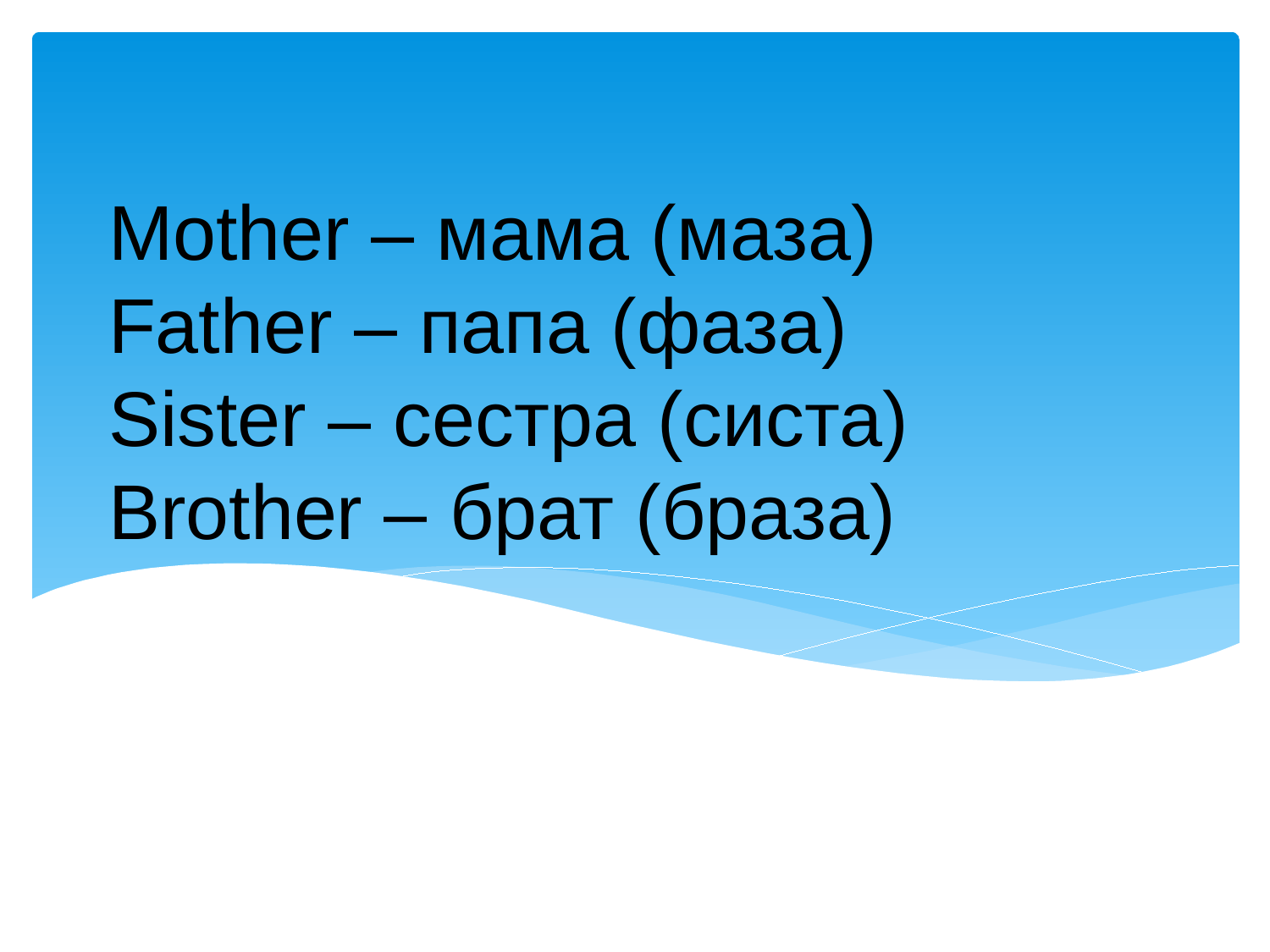

# Mother – мама (маза) Father – папа (фаза) Sister – сестра (систа) Brother – брат (браза)